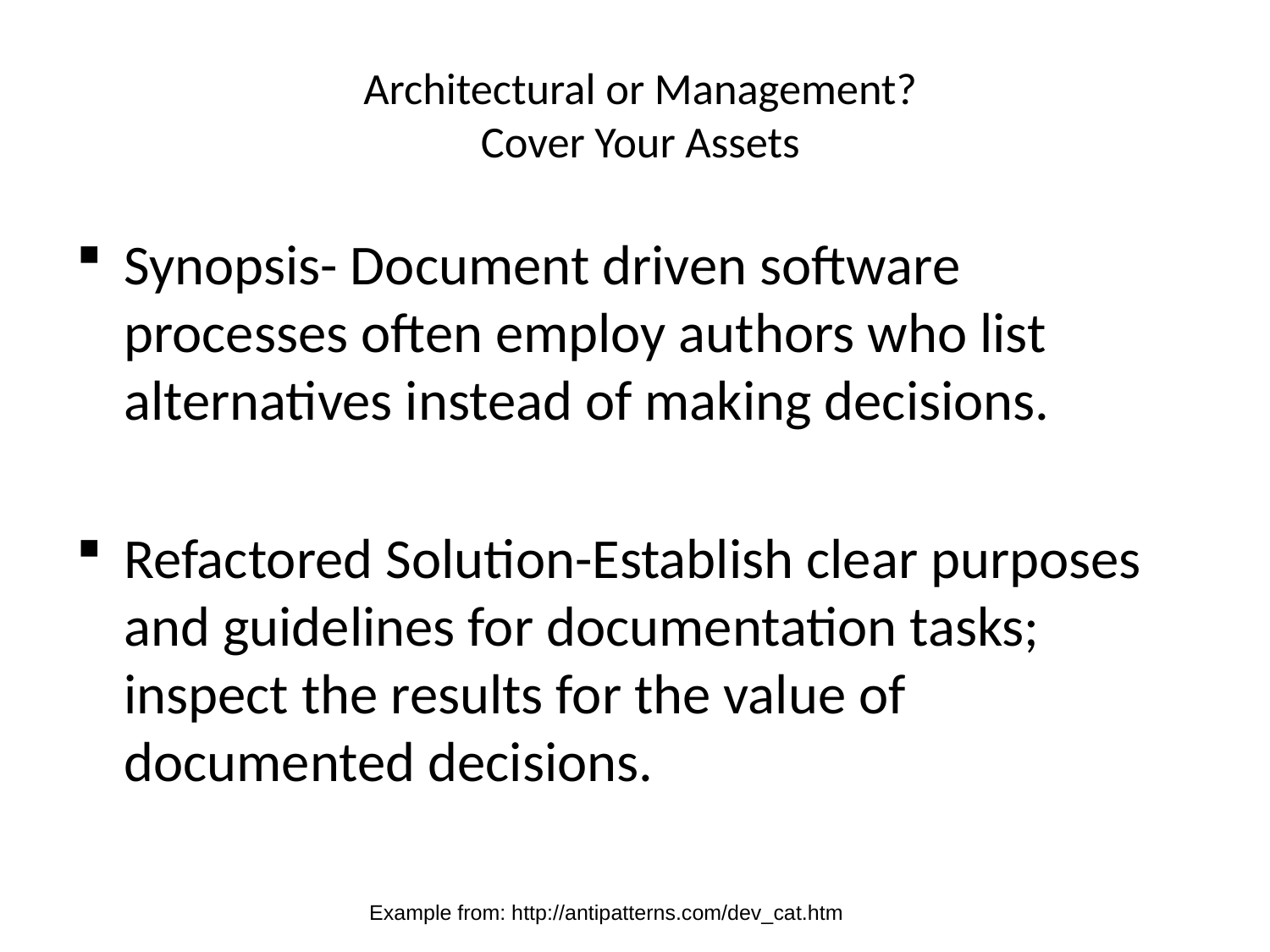

# Architectural or Management? Cover Your Assets
Synopsis- Document driven software processes often employ authors who list alternatives instead of making decisions.

Refactored Solution-Establish clear purposes and guidelines for documentation tasks; inspect the results for the value of documented decisions.
Example from: http://antipatterns.com/dev_cat.htm